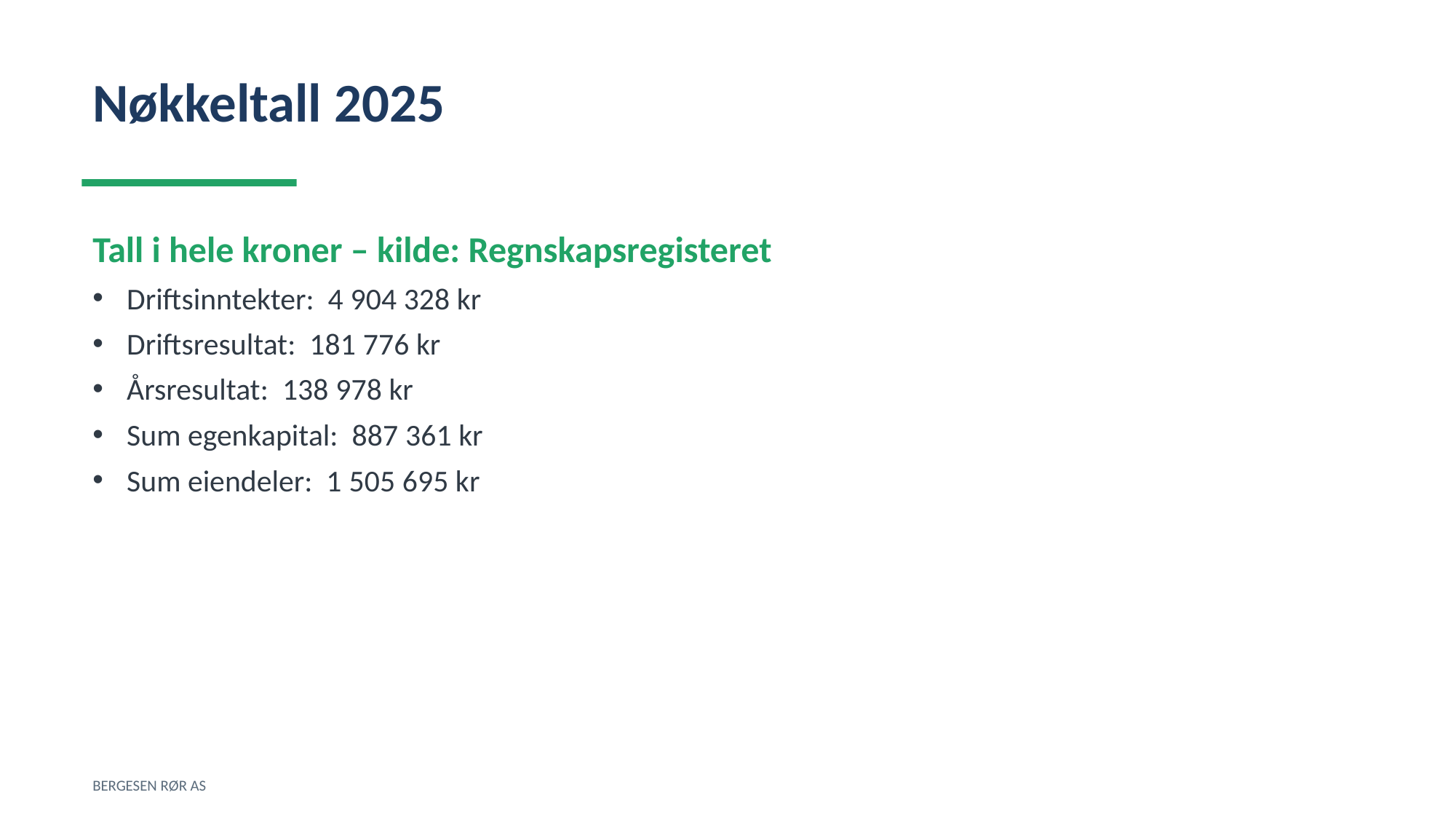

Nøkkeltall 2025

Tall i hele kroner – kilde: Regnskapsregisteret
Driftsinntekter:  4 904 328 kr
Driftsresultat:  181 776 kr
Årsresultat:  138 978 kr
Sum egenkapital:  887 361 kr
Sum eiendeler:  1 505 695 kr
BERGESEN RØR AS